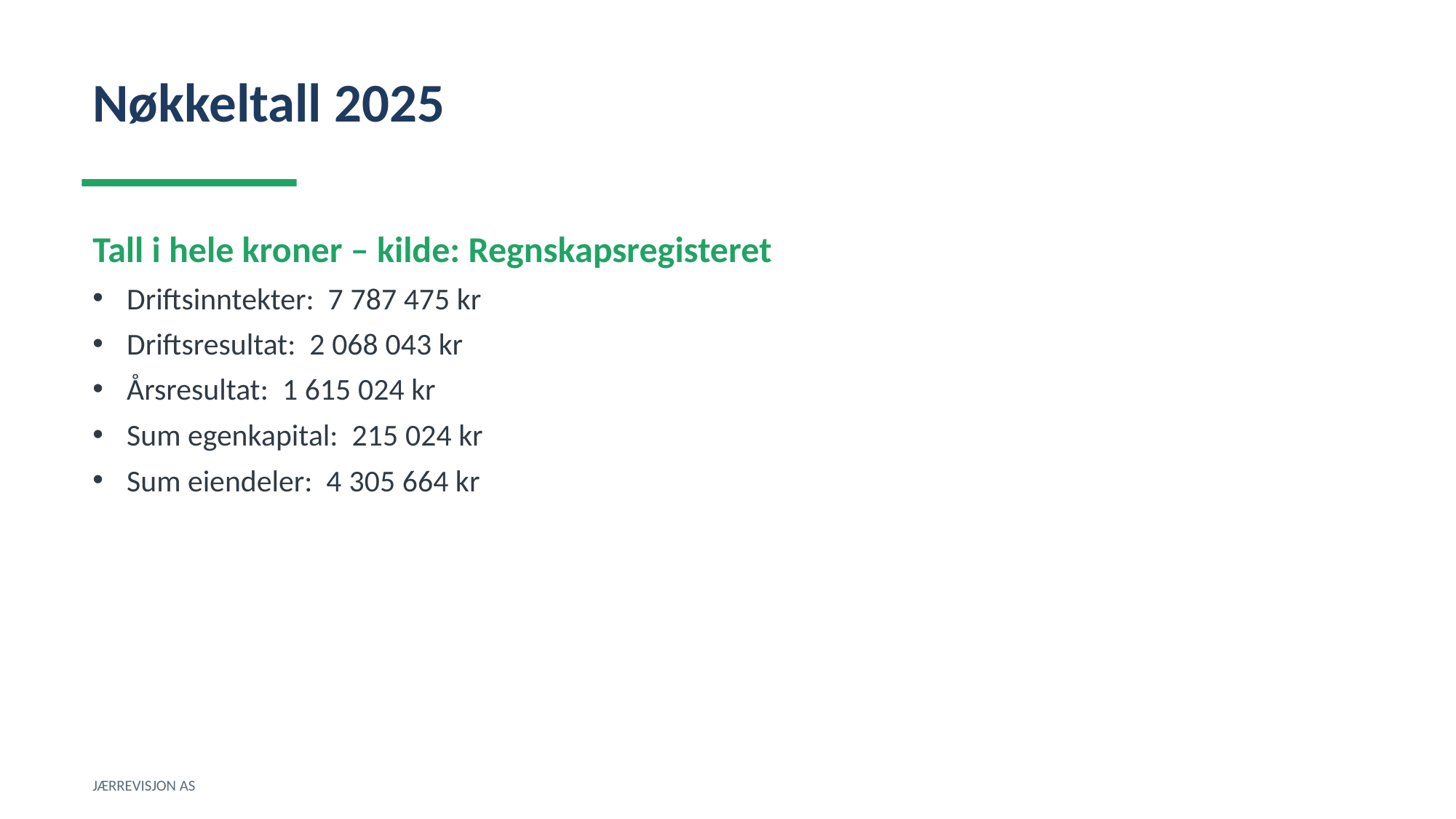

Nøkkeltall 2025

Tall i hele kroner – kilde: Regnskapsregisteret
Driftsinntekter:  7 787 475 kr
Driftsresultat:  2 068 043 kr
Årsresultat:  1 615 024 kr
Sum egenkapital:  215 024 kr
Sum eiendeler:  4 305 664 kr
JÆRREVISJON AS